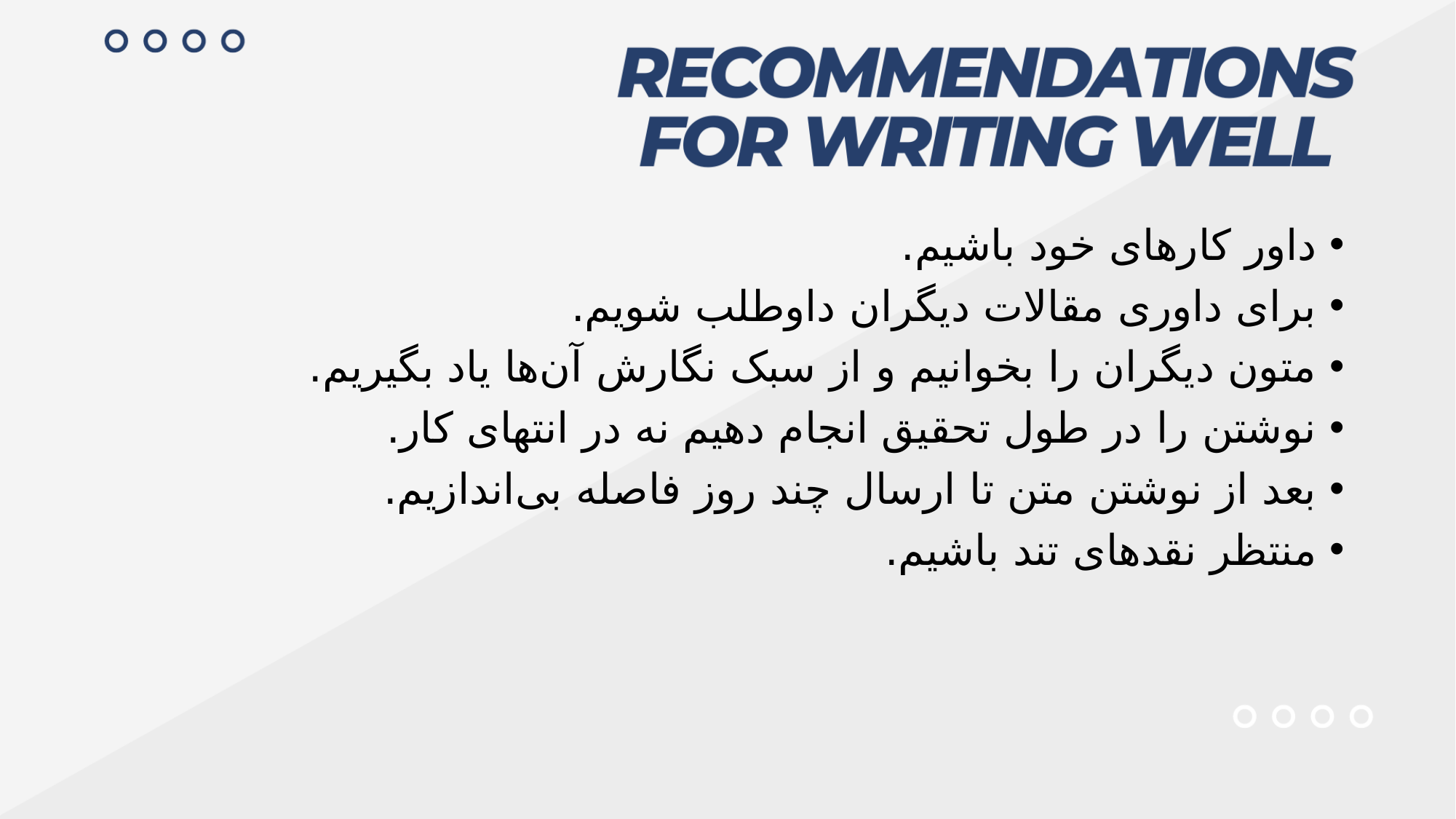

داور کارهای خود باشیم.
برای داوری مقالات دیگران داوطلب شویم.
متون دیگران را بخوانیم و از سبک نگارش آن‌ها یاد بگیریم.
نوشتن را در طول تحقیق انجام دهیم نه در انتهای کار.
بعد از نوشتن متن تا ارسال چند روز فاصله بی‌اندازیم.
منتظر نقدهای تند باشیم.